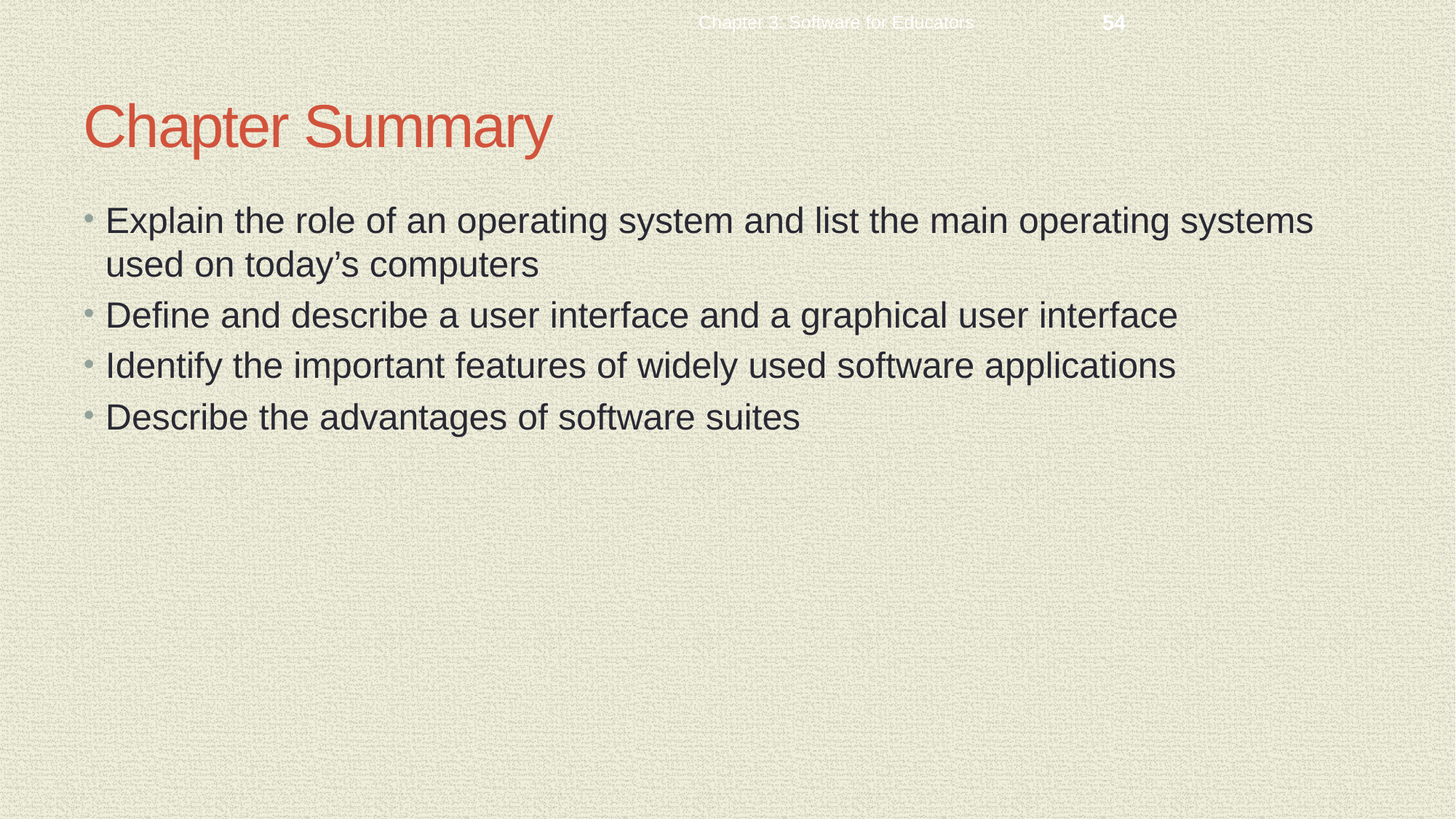

Chapter 3: Software for Educators
54
# Chapter Summary
Explain the role of an operating system and list the main operating systems used on today’s computers
Define and describe a user interface and a graphical user interface
Identify the important features of widely used software applications
Describe the advantages of software suites